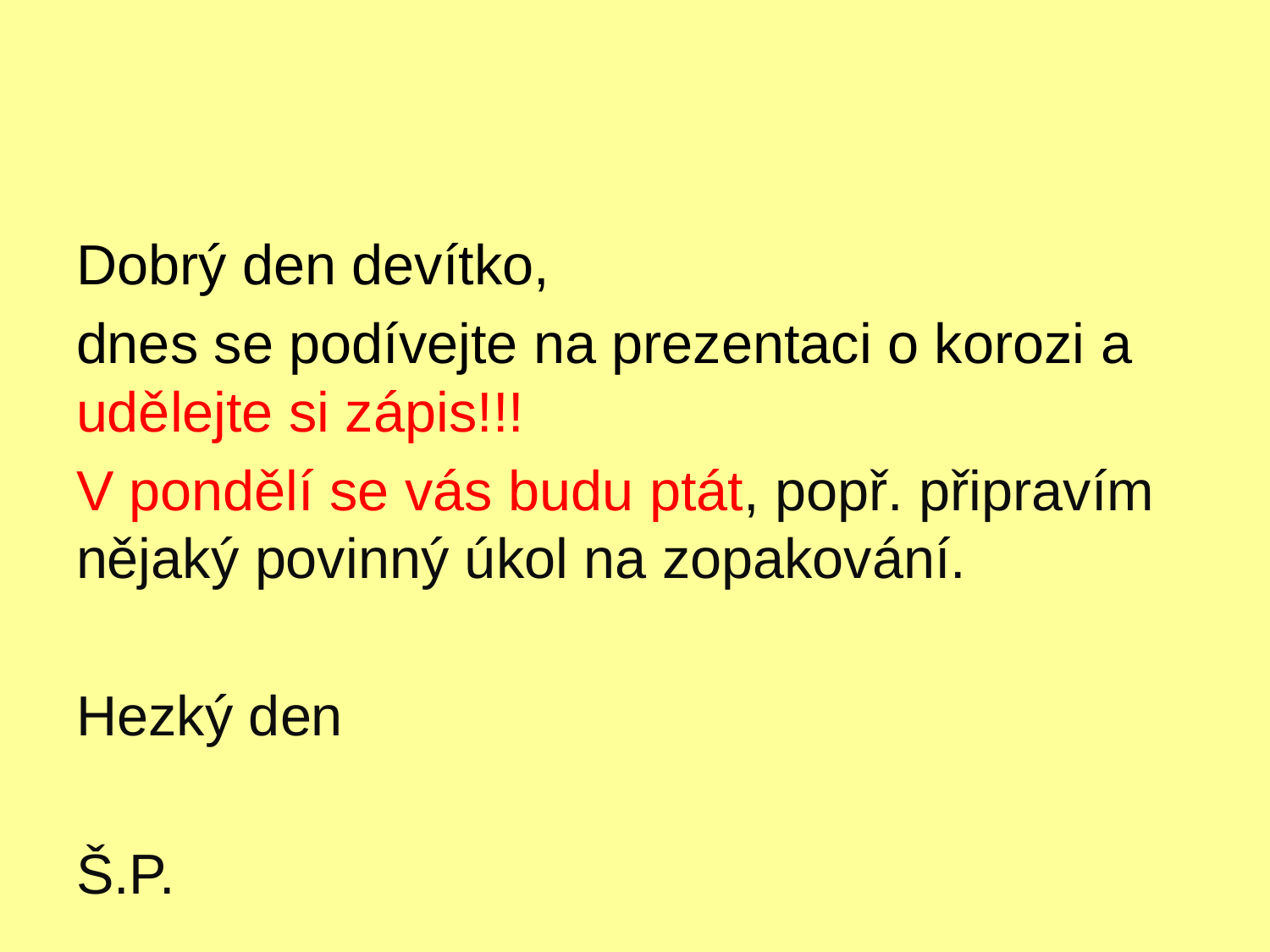

Dobrý den devítko,
dnes se podívejte na prezentaci o korozi a udělejte si zápis!!!
V pondělí se vás budu ptát, popř. připravím nějaký povinný úkol na zopakování.

Hezký den

Š.P.